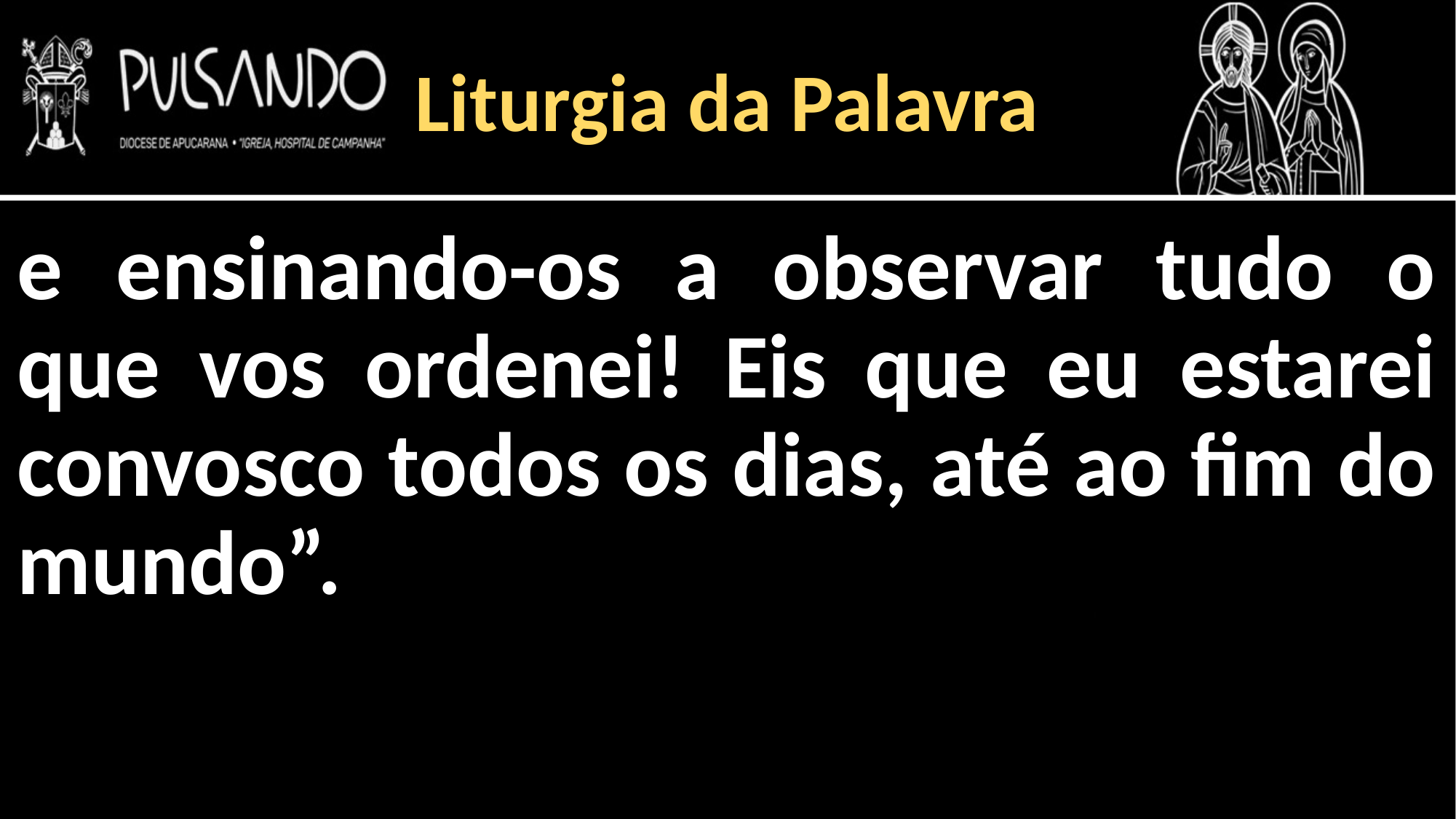

Liturgia da Palavra
e ensinando-os a observar tudo o que vos ordenei! Eis que eu estarei convosco todos os dias, até ao fim do mundo”.